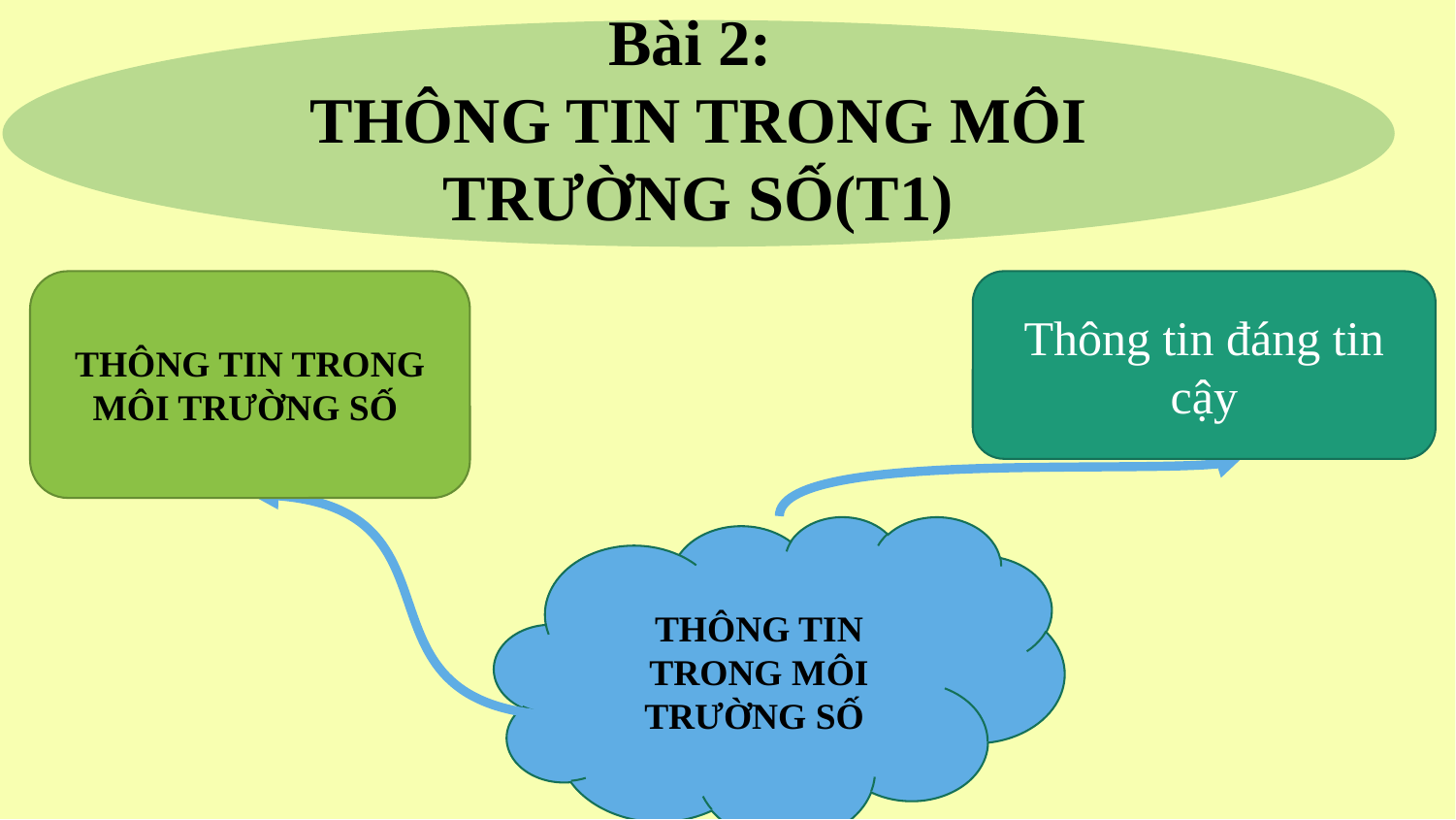

Bài 2:
THÔNG TIN TRONG MÔI TRƯỜNG SỐ(T1)

THÔNG TIN TRONG MÔI TRƯỜNG SỐ
Thông tin đáng tin cậy
THÔNG TIN TRONG MÔI TRƯỜNG SỐ